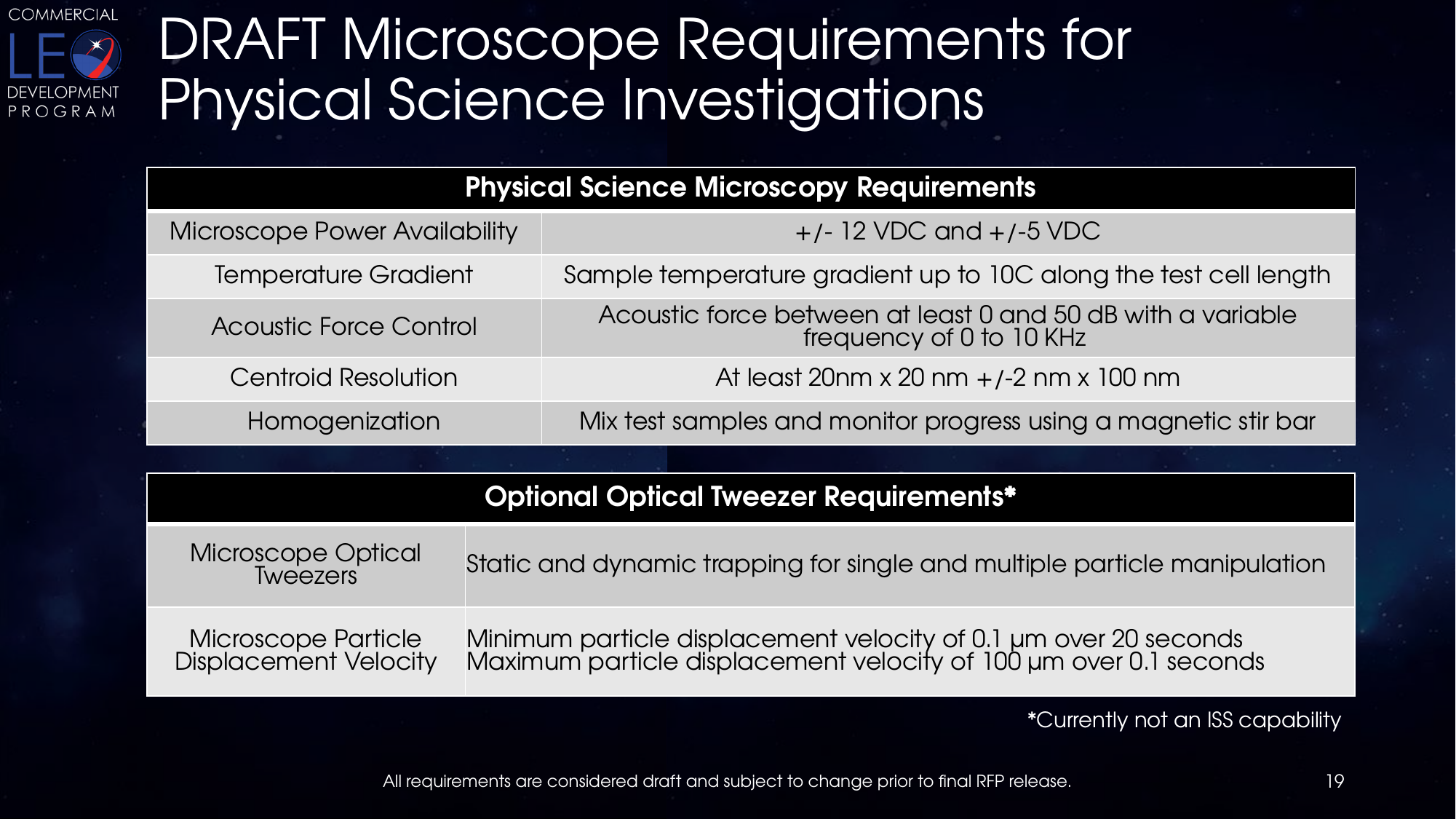

# DRAFT Microscope Requirements for Physical Science Investigations
| Physical Science Microscopy Requirements | Parameters |
| --- | --- |
| Microscope Power Availability | +/- 12 VDC and +/-5 VDC |
| Temperature Gradient | Sample temperature gradient up to 10C along the test cell length |
| Acoustic Force Control | Acoustic force between at least 0 and 50 dB with a variable frequency of 0 to 10 KHz |
| Centroid Resolution | At least 20nm x 20 nm +/-2 nm x 100 nm |
| Homogenization | Mix test samples and monitor progress using a magnetic stir bar |
| Optional Optical Tweezer Requirements\* | Parameters |
| --- | --- |
| Microscope Optical Tweezers | Static and dynamic trapping for single and multiple particle manipulation |
| Microscope Particle Displacement Velocity | Minimum particle displacement velocity of 0.1 µm over 20 seconds Maximum particle displacement velocity of 100 µm over 0.1 seconds |
*Currently not an ISS capability
19
All requirements are considered draft and subject to change prior to final RFP release.